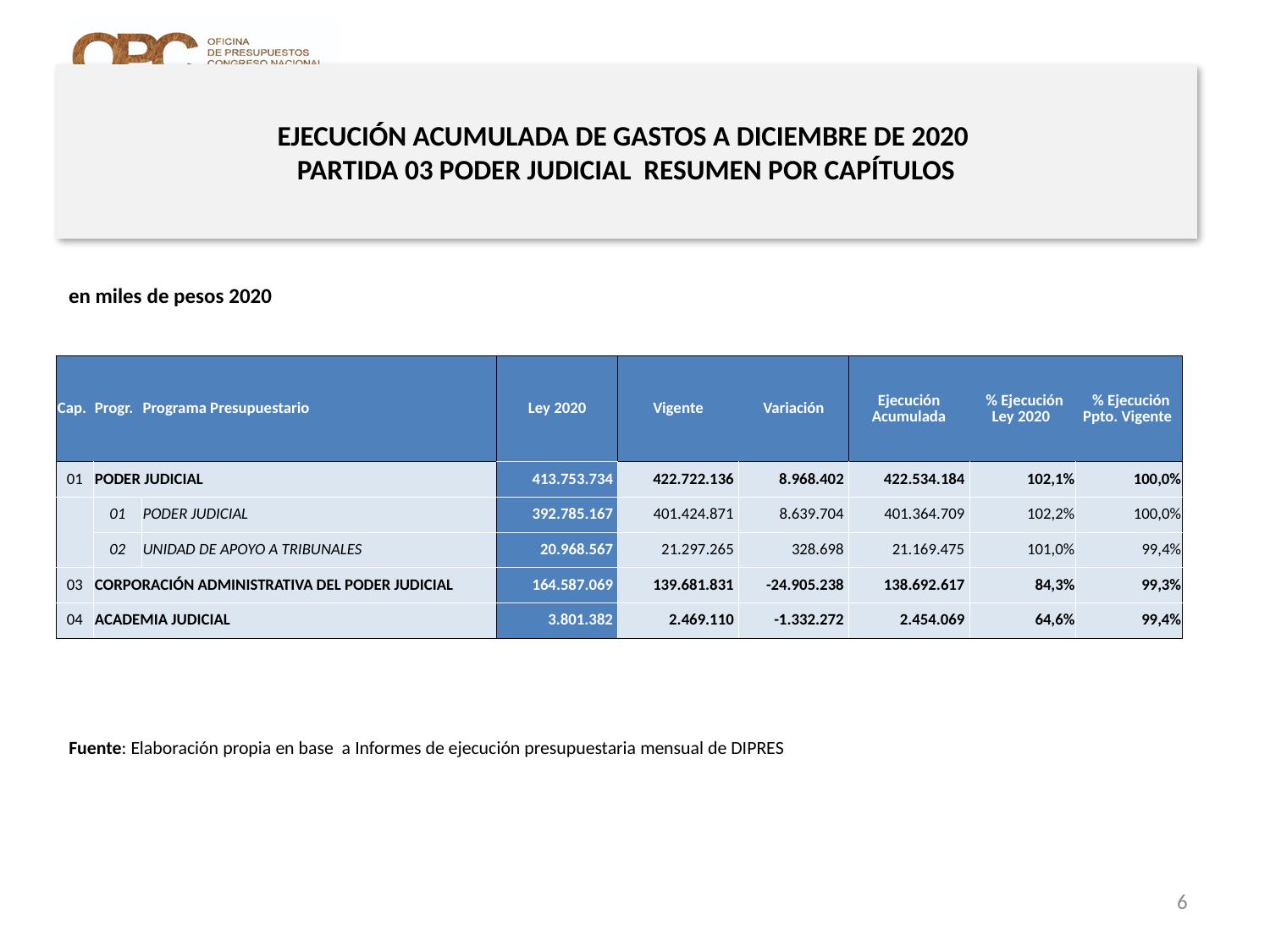

# EJECUCIÓN ACUMULADA DE GASTOS A DICIEMBRE DE 2020 PARTIDA 03 PODER JUDICIAL  RESUMEN POR CAPÍTULOS
en miles de pesos 2020
| Cap. | Progr. | Programa Presupuestario | Ley 2020 | Vigente | Variación | Ejecución Acumulada | % Ejecución Ley 2020 | % Ejecución Ppto. Vigente |
| --- | --- | --- | --- | --- | --- | --- | --- | --- |
| 01 | PODER JUDICIAL |  | 413.753.734 | 422.722.136 | 8.968.402 | 422.534.184 | 102,1% | 100,0% |
|  | 01 | PODER JUDICIAL | 392.785.167 | 401.424.871 | 8.639.704 | 401.364.709 | 102,2% | 100,0% |
|  | 02 | UNIDAD DE APOYO A TRIBUNALES | 20.968.567 | 21.297.265 | 328.698 | 21.169.475 | 101,0% | 99,4% |
| 03 | CORPORACIÓN ADMINISTRATIVA DEL PODER JUDICIAL |  | 164.587.069 | 139.681.831 | -24.905.238 | 138.692.617 | 84,3% | 99,3% |
| 04 | ACADEMIA JUDICIAL |  | 3.801.382 | 2.469.110 | -1.332.272 | 2.454.069 | 64,6% | 99,4% |
Fuente: Elaboración propia en base  a Informes de ejecución presupuestaria mensual de DIPRES
6